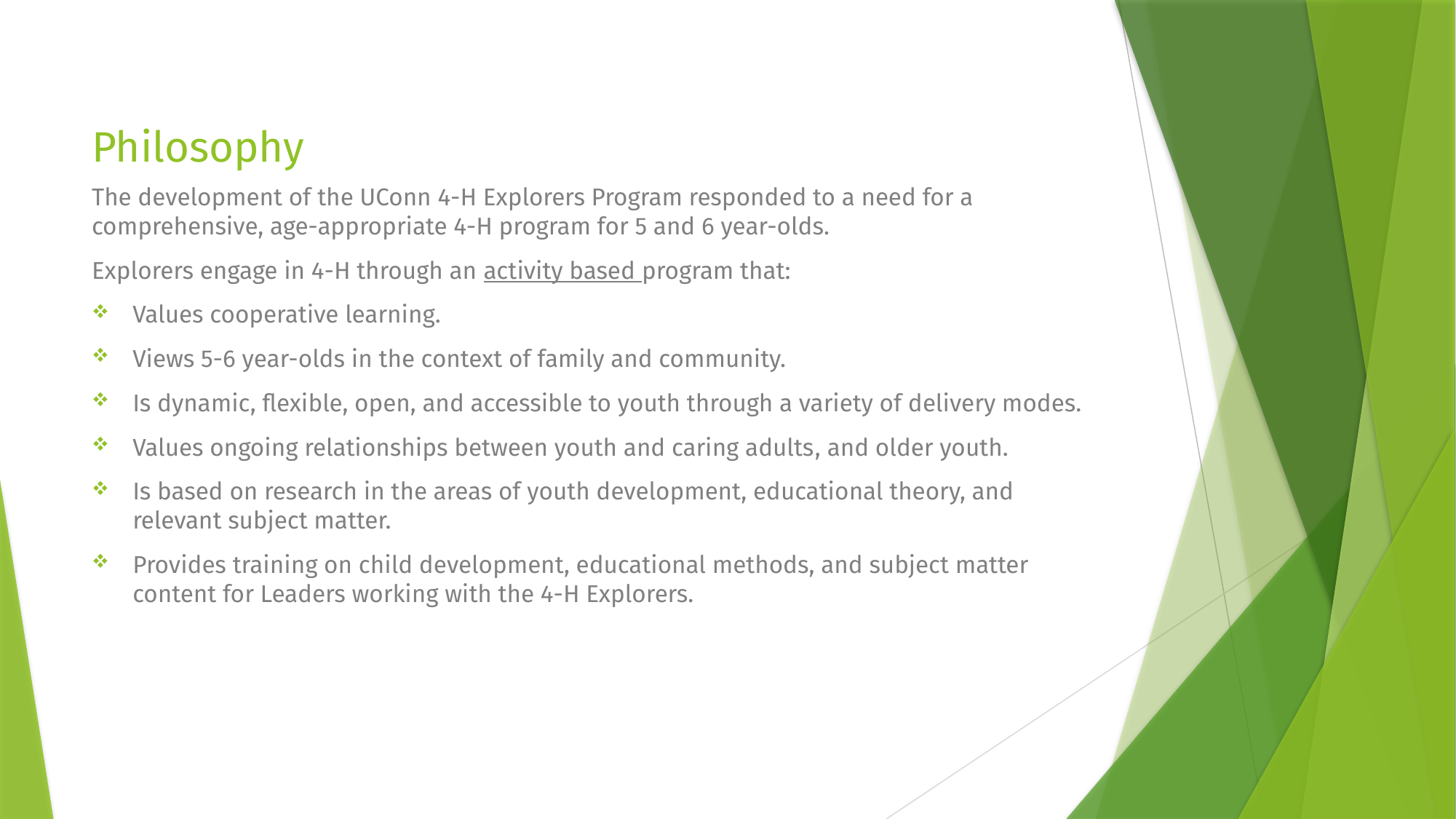

# Philosophy
The development of the UConn 4-H Explorers Program responded to a need for a comprehensive, age-appropriate 4-H program for 5 and 6 year-olds.
Explorers engage in 4-H through an activity based program that:
Values cooperative learning.
Views 5-6 year-olds in the context of family and community.
Is dynamic, flexible, open, and accessible to youth through a variety of delivery modes.
Values ongoing relationships between youth and caring adults, and older youth.
Is based on research in the areas of youth development, educational theory, and relevant subject matter.
Provides training on child development, educational methods, and subject matter content for Leaders working with the 4-H Explorers.